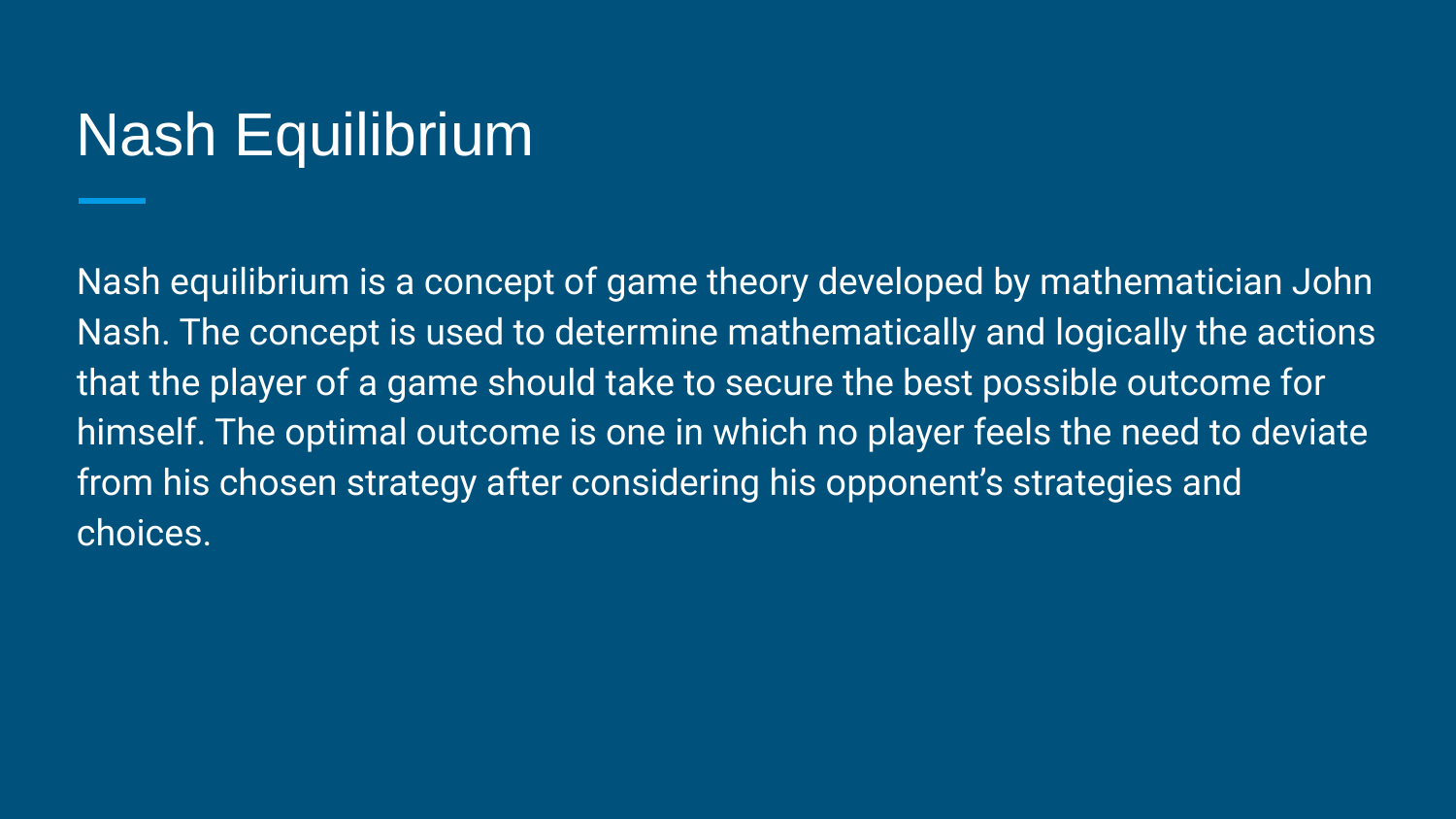

# Nash Equilibrium
Nash equilibrium is a concept of game theory developed by mathematician John Nash. The concept is used to determine mathematically and logically the actions that the player of a game should take to secure the best possible outcome for himself. The optimal outcome is one in which no player feels the need to deviate from his chosen strategy after considering his opponent’s strategies and choices.